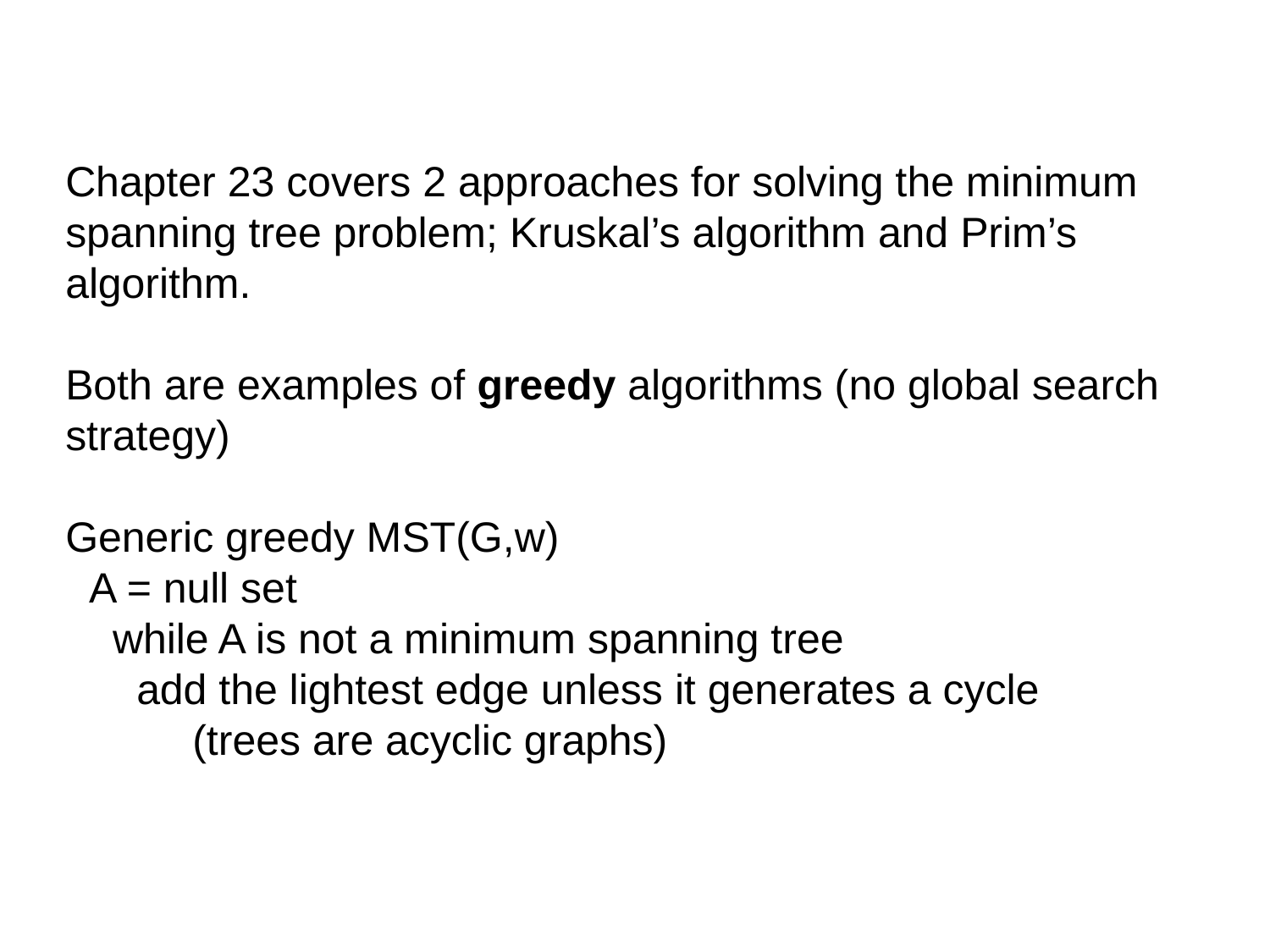

Chapter 23 covers 2 approaches for solving the minimum spanning tree problem; Kruskal’s algorithm and Prim’s algorithm.

Both are examples of greedy algorithms (no global search strategy)

Generic greedy MST(G,w)
  A = null set
    while A is not a minimum spanning tree
      add the lightest edge unless it generates a cycle
	(trees are acyclic graphs)